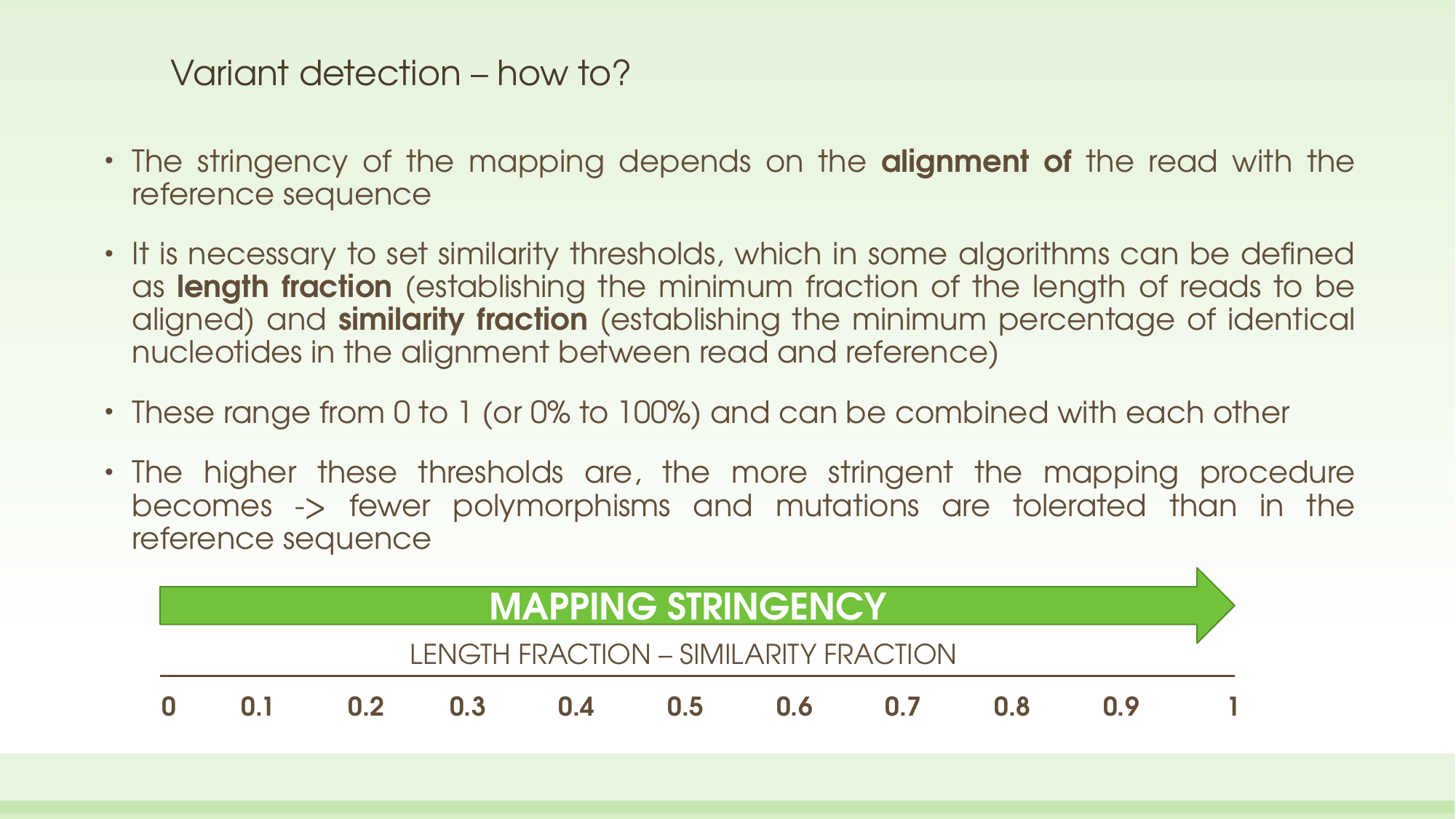

# Variant detection – how to?
The stringency of the mapping depends on the alignment of the read with the reference sequence
It is necessary to set similarity thresholds, which in some algorithms can be defined as length fraction (establishing the minimum fraction of the length of reads to be aligned) and similarity fraction (establishing the minimum percentage of identical nucleotides in the alignment between read and reference)
These range from 0 to 1 (or 0% to 100%) and can be combined with each other
The higher these thresholds are, the more stringent the mapping procedure becomes -> fewer polymorphisms and mutations are tolerated than in the reference sequence
MAPPING STRINGENCY
LENGTH FRACTION – SIMILARITY FRACTION
0         0.1          0.2         0.3          0.4          0.5          0.6          0.7          0.8          0.9            1